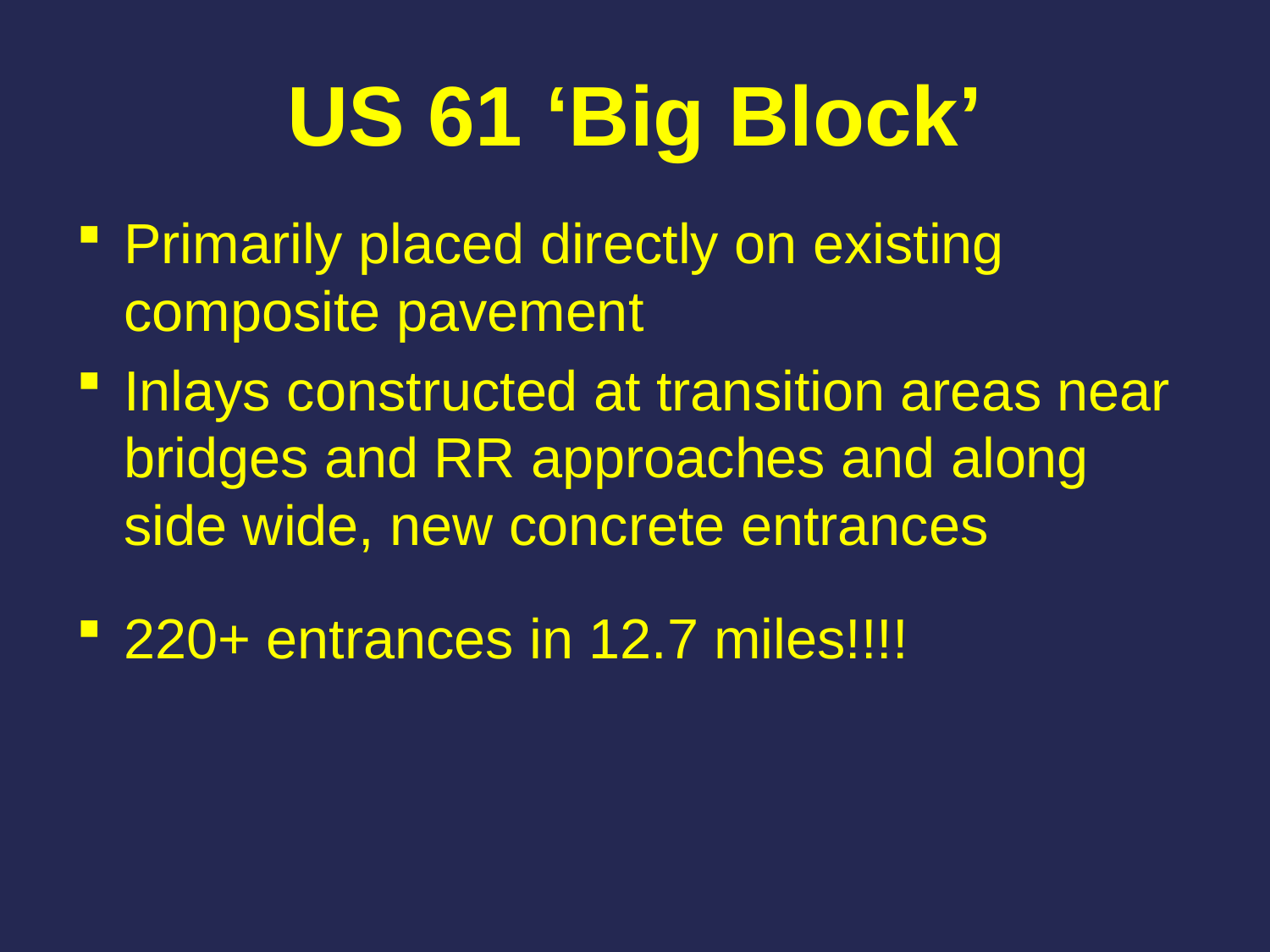

# US 61 ‘Big Block’
Primarily placed directly on existing composite pavement
Inlays constructed at transition areas near bridges and RR approaches and along side wide, new concrete entrances
220+ entrances in 12.7 miles!!!!